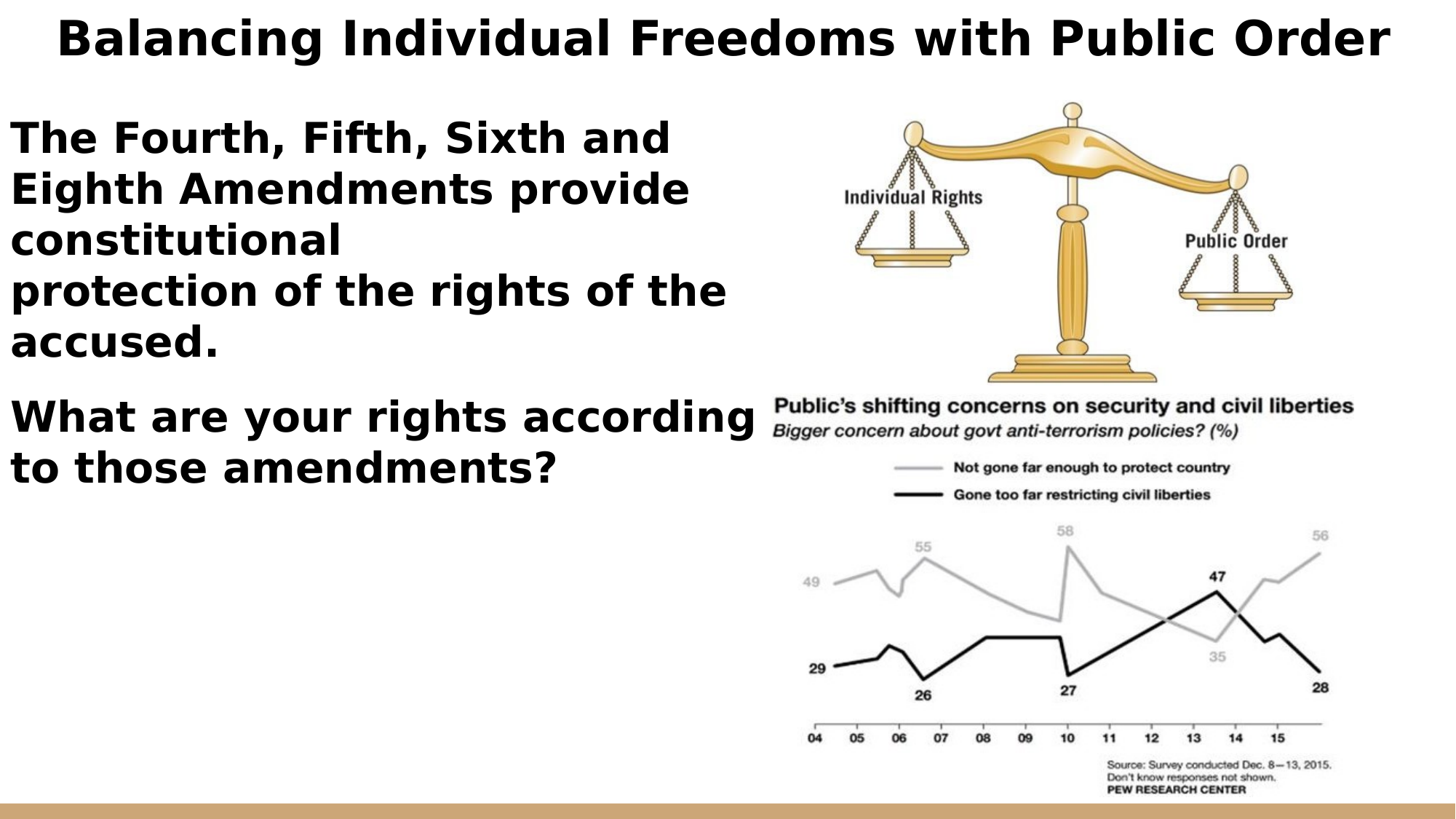

# Balancing Individual Freedoms with Public Order

The Fourth, Fifth, Sixth and  Eighth Amendments provide  constitutional
protection of the rights of the  accused.
What are your rights according  to those amendments?